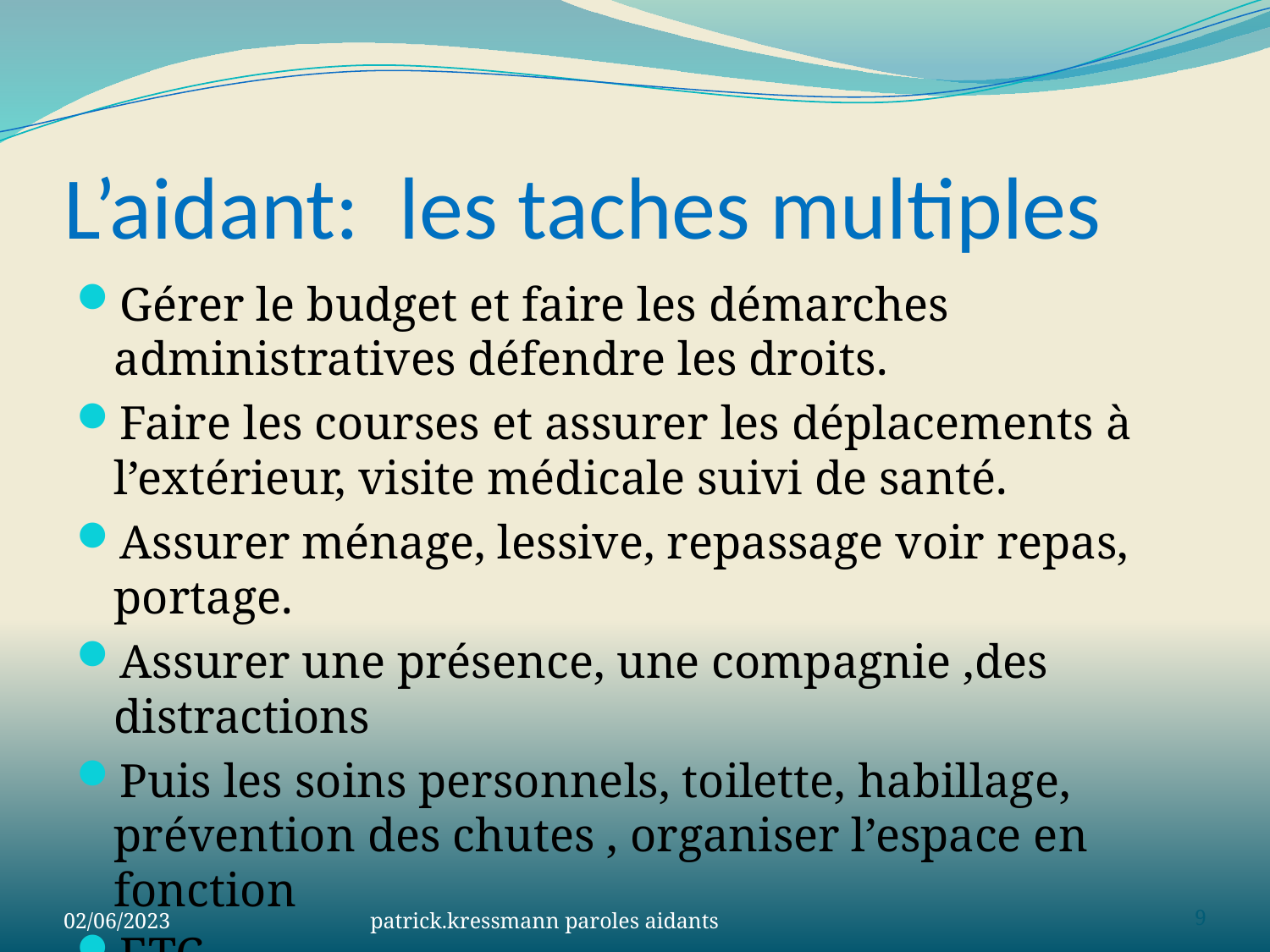

# L’aidant:  les taches multiples
Gérer le budget et faire les démarches administratives défendre les droits.
Faire les courses et assurer les déplacements à l’extérieur, visite médicale suivi de santé.
Assurer ménage, lessive, repassage voir repas, portage.
Assurer une présence, une compagnie ,des distractions
Puis les soins personnels, toilette, habillage, prévention des chutes , organiser l’espace en fonction
ETC….

02/06/2023
patrick.kressmann paroles aidants
9